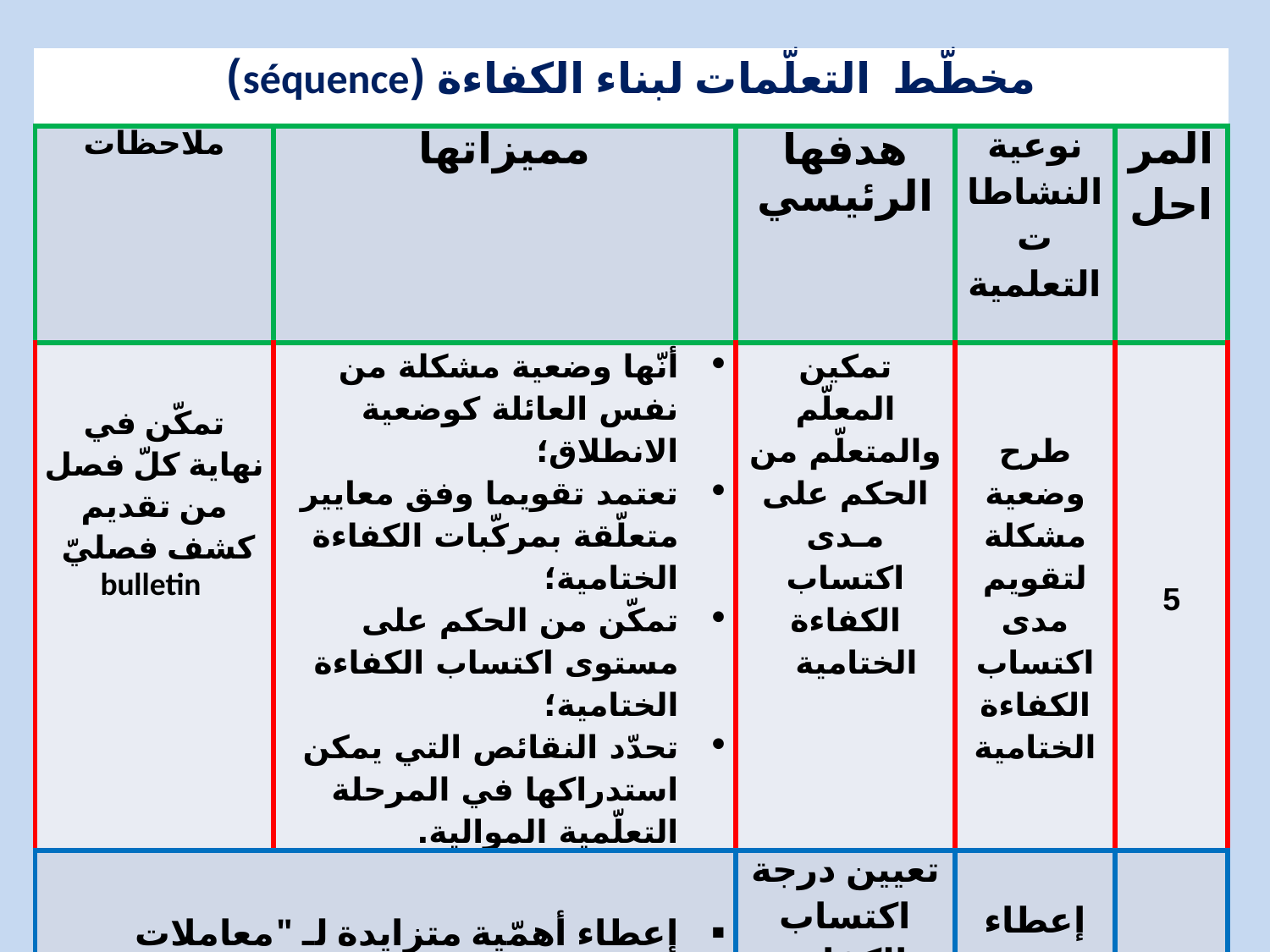

#
| مخطّط التعلّمات لبناء الكفاءة (séquence) |  |  |  |  |
| --- | --- | --- | --- | --- |
| ملاحظات | مميزاتها | هدفها الرئيسي | نوعية النشاطات التعلمية | المراحل |
| تمكّن في نهاية كلّ فصل من تقديم كشف فصليّ bulletin | أنّها وضعية مشكلة من نفس العائلة كوضعية الانطلاق؛ تعتمد تقويما وفق معايير متعلّقة بمركّبات الكفاءة الختامية؛ تمكّن من الحكم على مستوى اكتساب الكفاءة الختامية؛ تحدّد النقائص التي يمكن استدراكها في المرحلة التعلّمية الموالية. | تمكين المعلّم والمتعلّم من الحكم على مـدى اكتساب الكفاءة الختامية | طرح وضعية مشكلة لتقويم مدى اكتساب الكفاءة الختامية | 5 |
| إعطاء أهمّية متزايدة لـ "معاملات التنقيط" في الفصلين الثاني والثالث |  | تعيين درجة اكتساب الكفاءة الشاملة للمادّة، مع إبراز النقائص الممكنة | إعطاء نتائج التقويم التحصيلي السنوي | 6 |